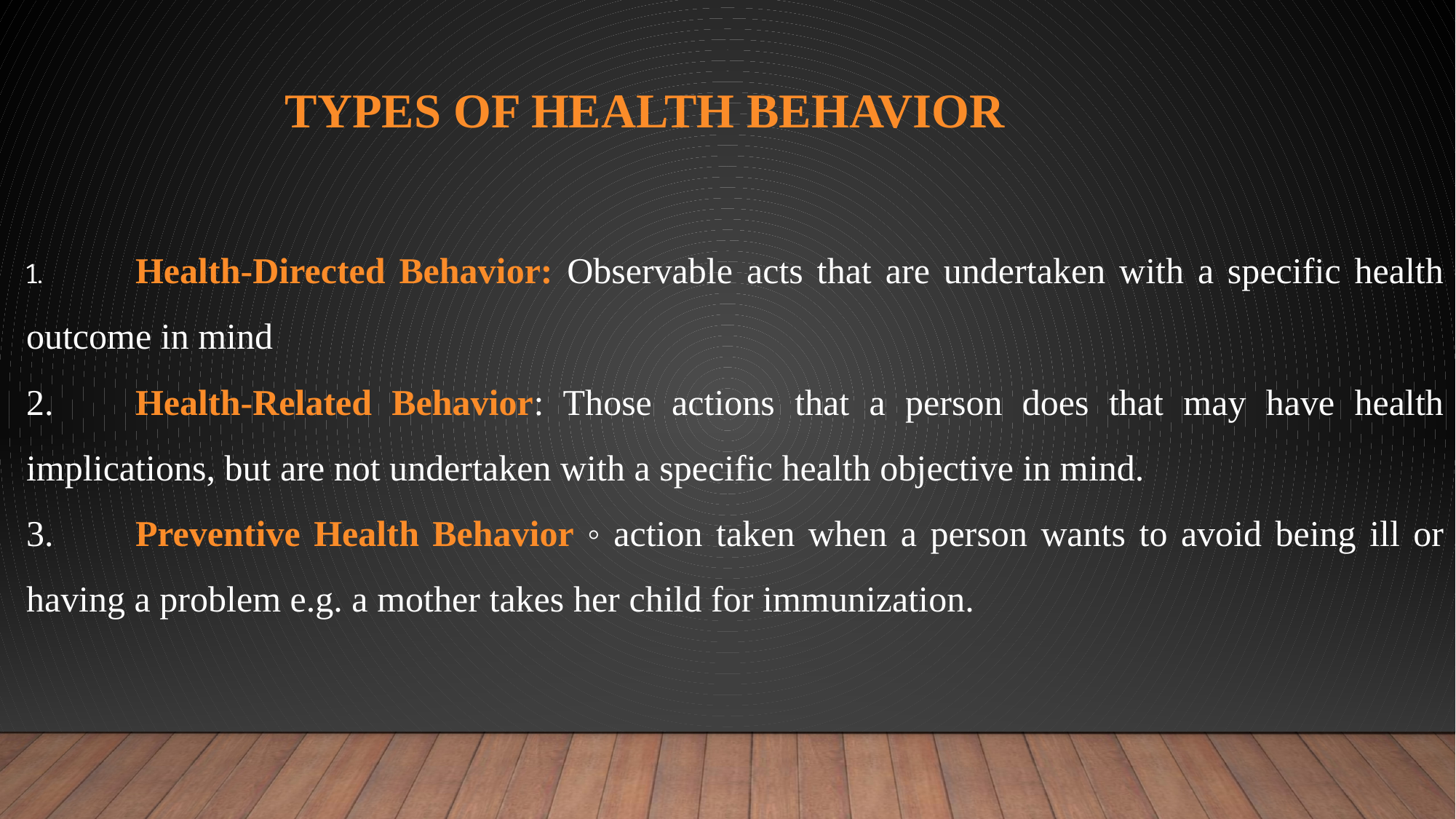

# Types of Health Behavior

1.	Health-Directed Behavior: Observable acts that are undertaken with a specific health outcome in mind
2.	Health-Related Behavior: Those actions that a person does that may have health implications, but are not undertaken with a specific health objective in mind.
3.	Preventive Health Behavior ◦ action taken when a person wants to avoid being ill or having a problem e.g. a mother takes her child for immunization.